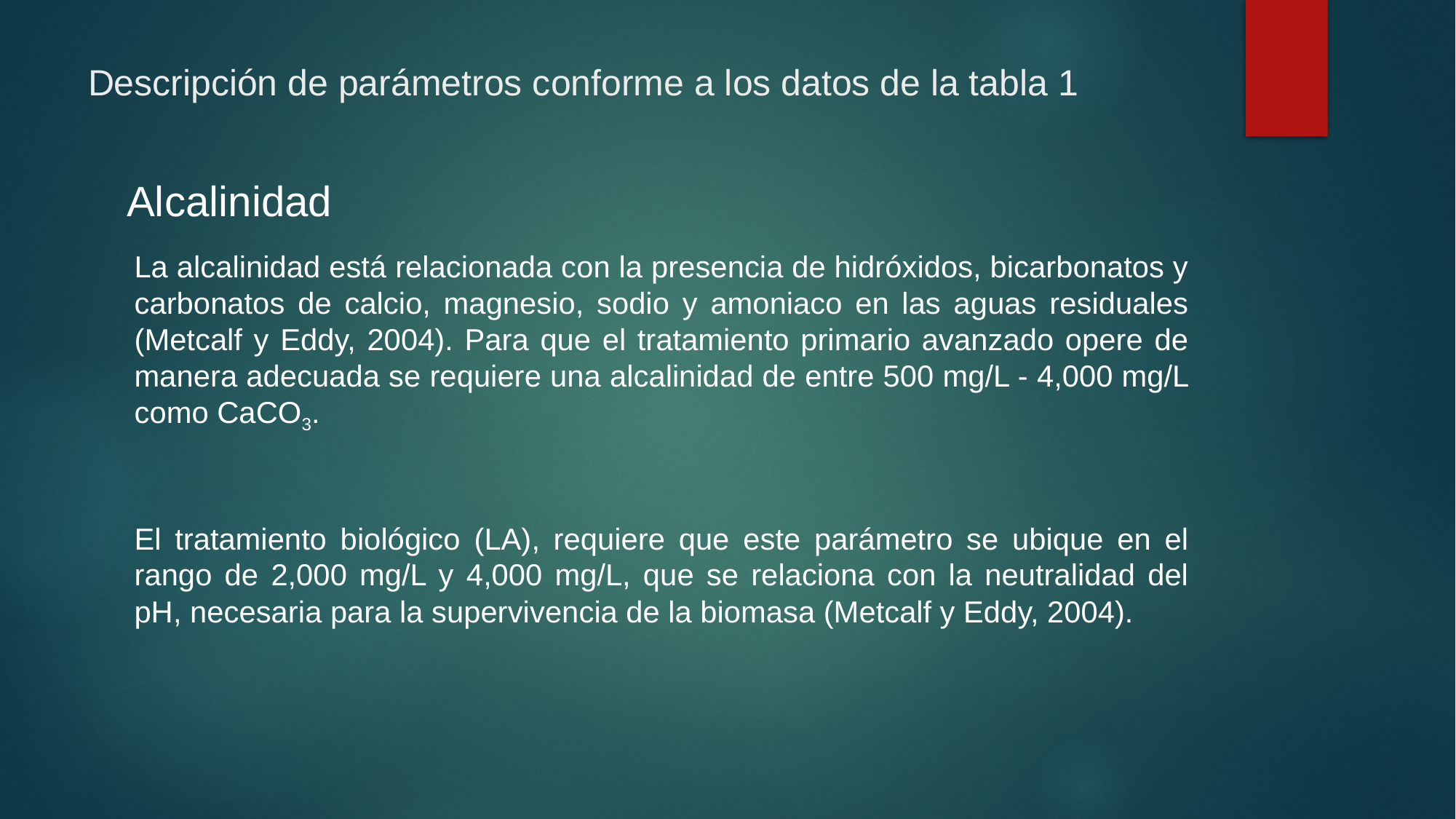

# Descripción de parámetros conforme a los datos de la tabla 1
Alcalinidad
La alcalinidad está relacionada con la presencia de hidróxidos, bicarbonatos y carbonatos de calcio, magnesio, sodio y amoniaco en las aguas residuales (Metcalf y Eddy, 2004). Para que el tratamiento primario avanzado opere de manera adecuada se requiere una alcalinidad de entre 500 mg/L - 4,000 mg/L como CaCO3.
El tratamiento biológico (LA), requiere que este parámetro se ubique en el rango de 2,000 mg/L y 4,000 mg/L, que se relaciona con la neutralidad del pH, necesaria para la supervivencia de la biomasa (Metcalf y Eddy, 2004).